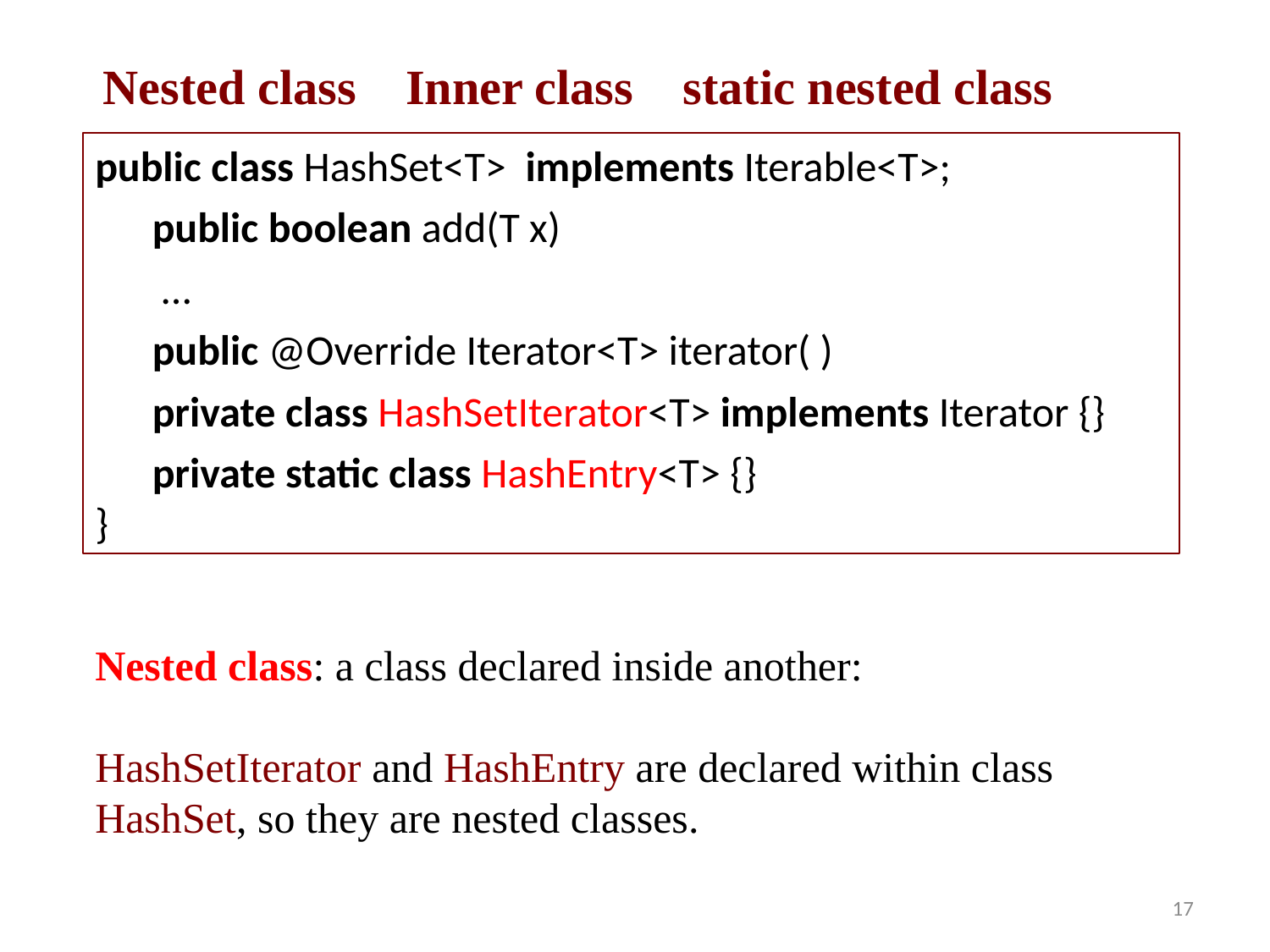

# Nested class    Inner class    static nested class
public class HashSet<T>  implements Iterable<T>;
      public boolean add(T x)
       …
      public @Override Iterator<T> iterator( )
      private class HashSetIterator<T> implements Iterator {}
      private static class HashEntry<T> {}
}
Nested class: a class declared inside another:

HashSetIterator and HashEntry are declared within class HashSet, so they are nested classes.
17